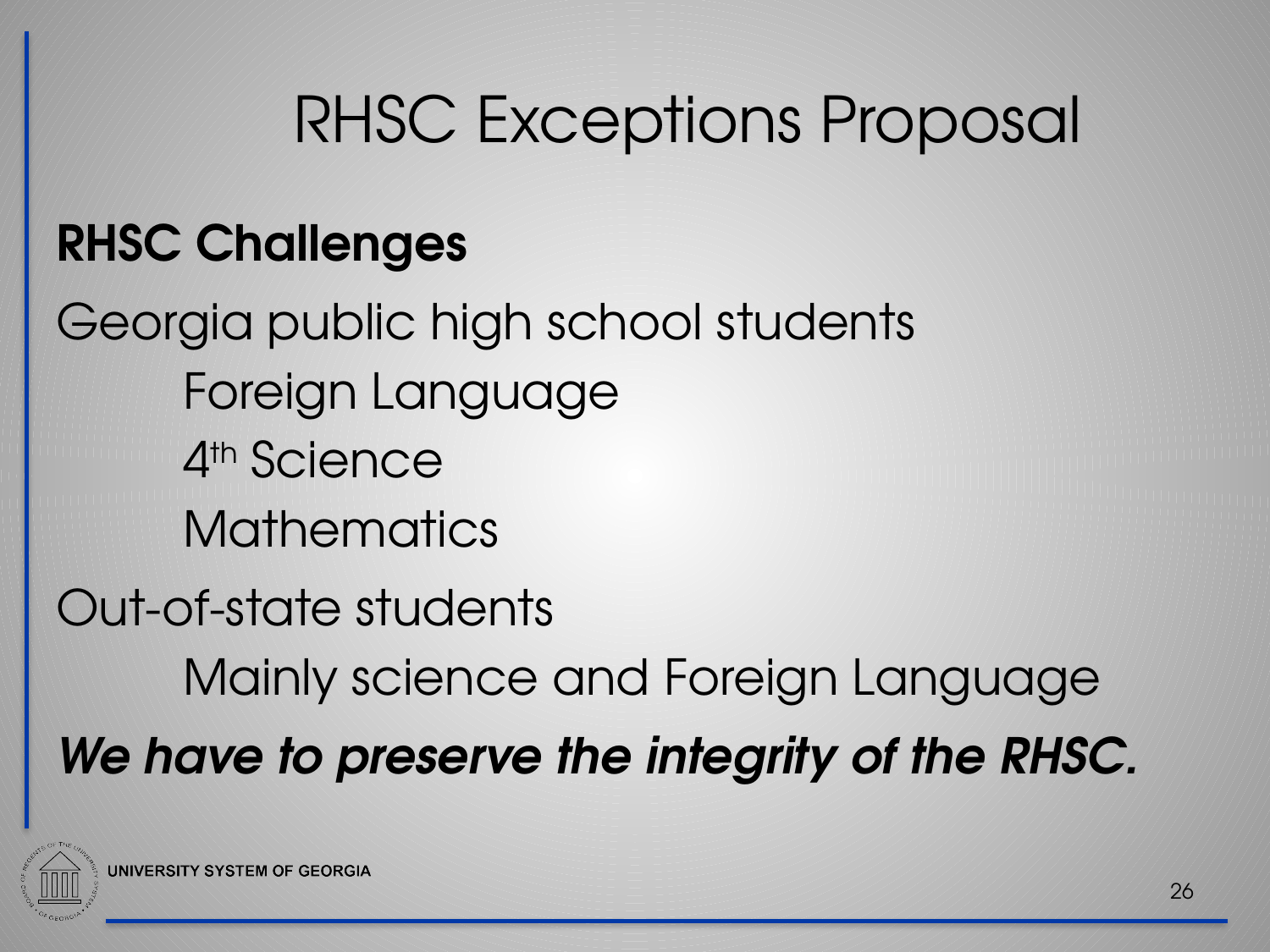

# RHSC Exceptions Proposal
RHSC Challenges

Georgia public high school students
	Foreign Language
	4th Science
	Mathematics

Out-of-state students
	Mainly science and Foreign Language

We have to preserve the integrity of the RHSC.

26